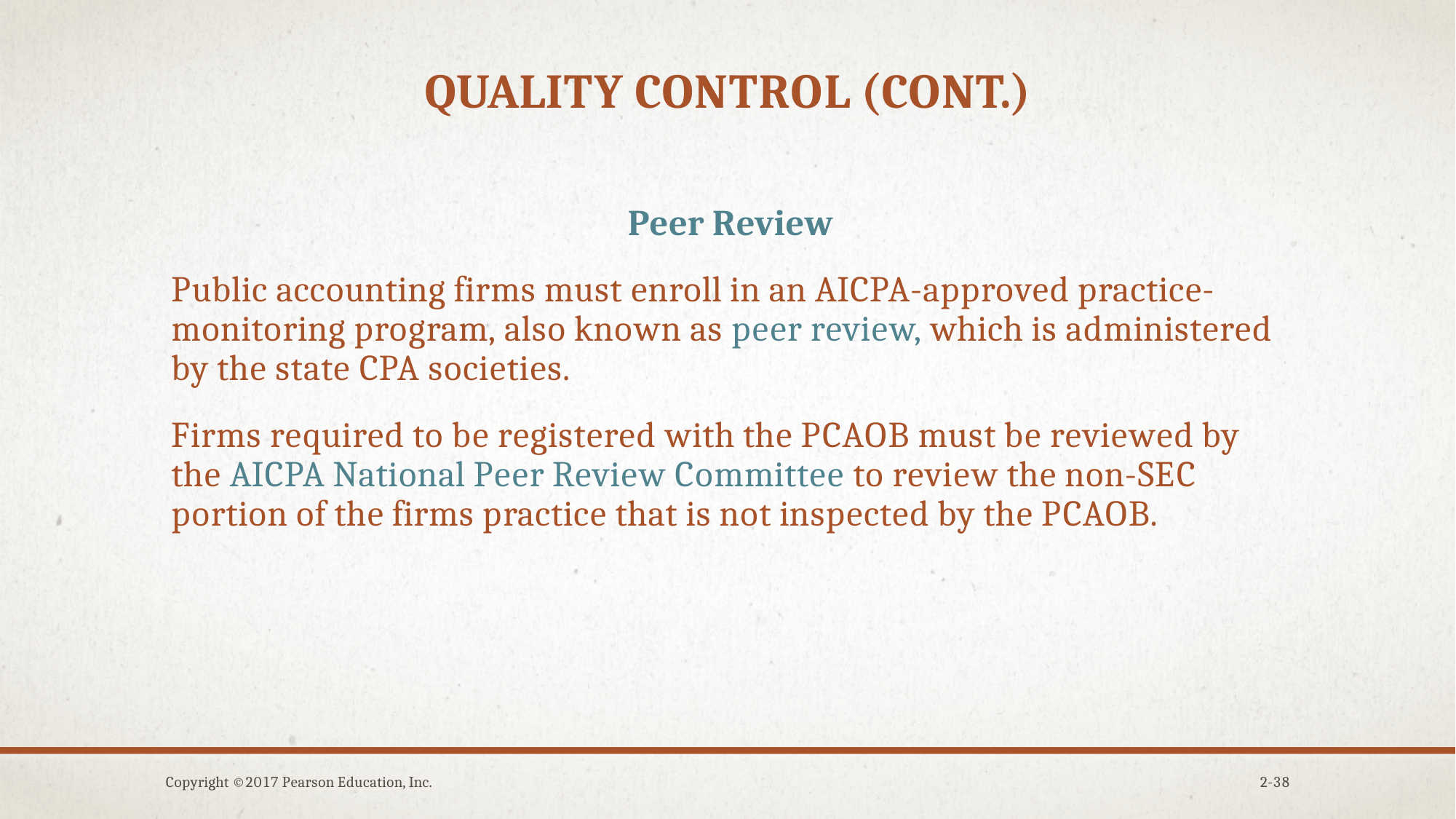

# Quality Control (cont.)
Peer Review
Public accounting firms must enroll in an AICPA-approved practice-monitoring program, also known as peer review, which is administered by the state CPA societies.
Firms required to be registered with the PCAOB must be reviewed by the AICPA National Peer Review Committee to review the non-SEC portion of the firms practice that is not inspected by the PCAOB.
Copyright ©2017 Pearson Education, Inc.
2-38